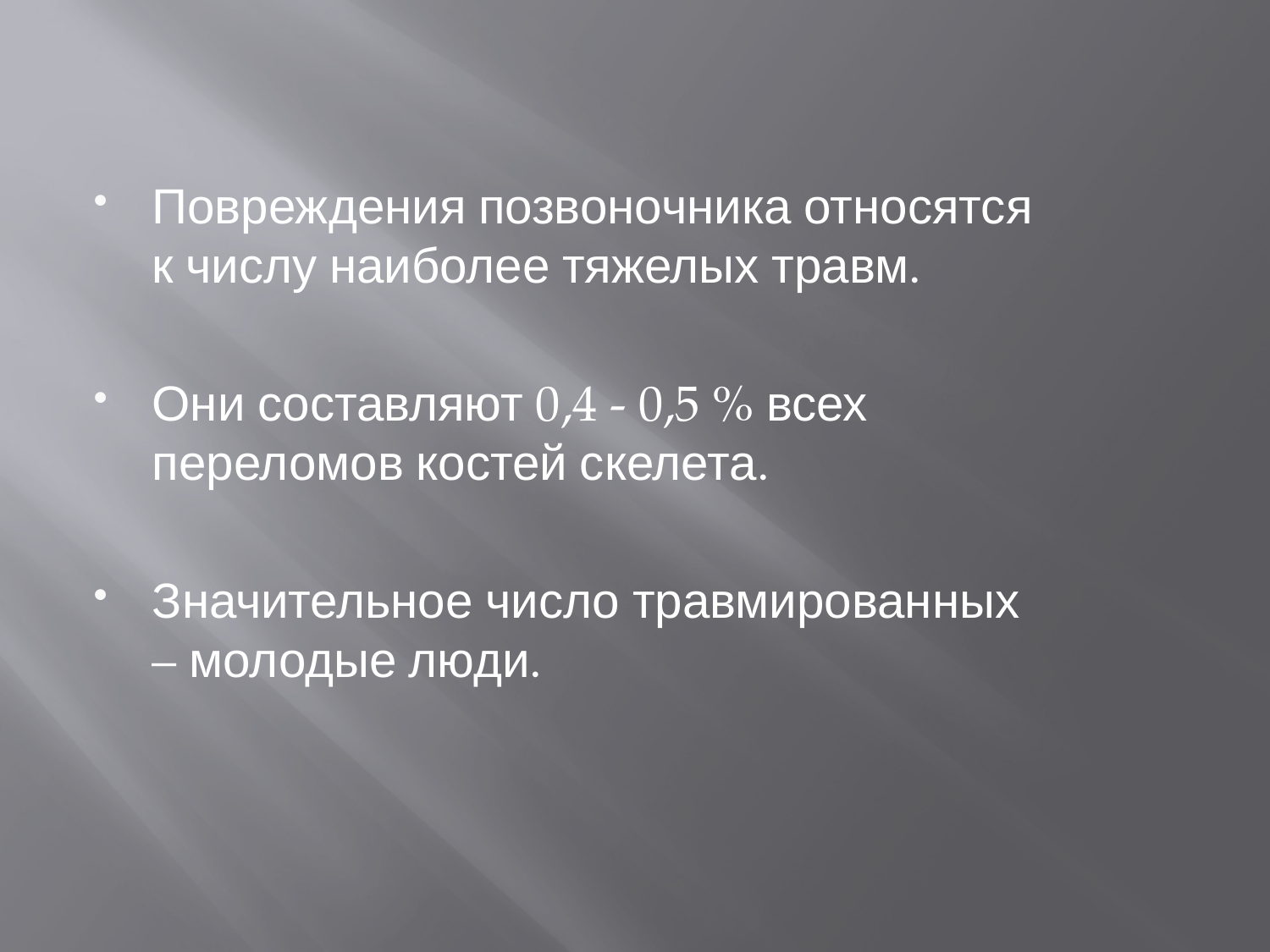

#
Повреждения позвоночника относятся к числу наиболее тяжелых травм.

Они составляют 0,4 - 0,5 % всех переломов костей скелета.

Значительное число травмированных – молодые люди.